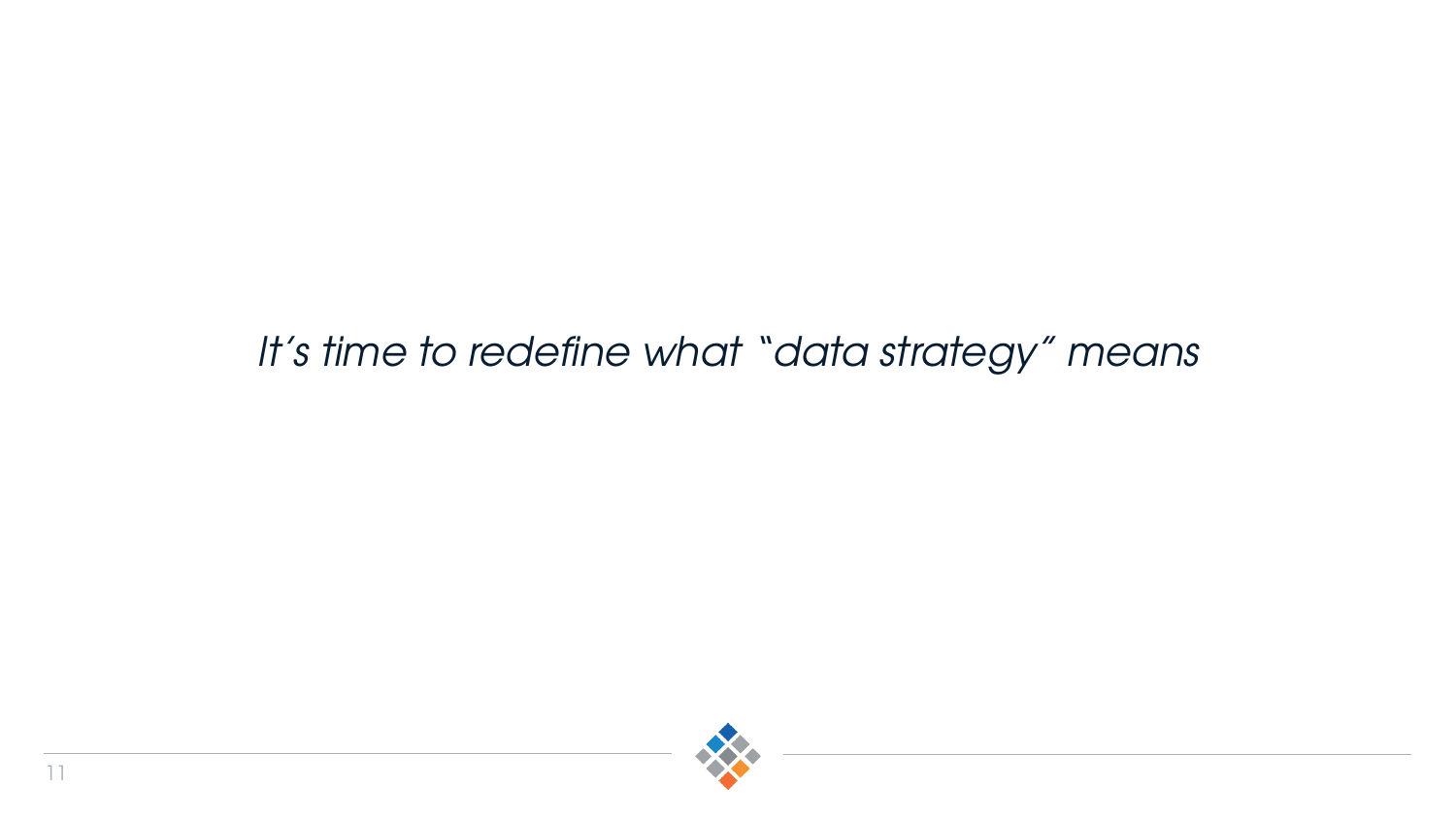

It’s time to redefine what “data strategy” means